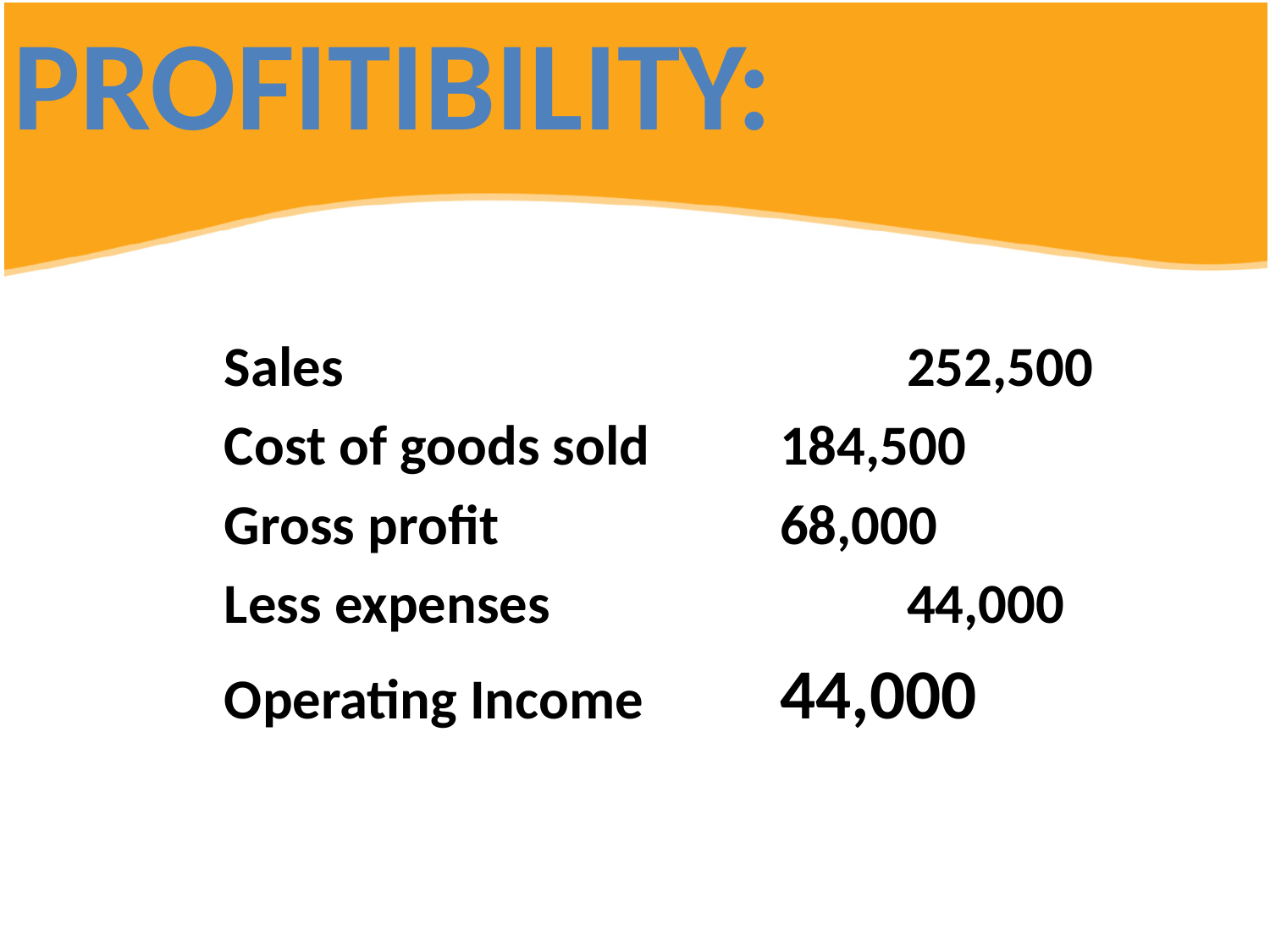

# Profitibility:
Sales					252,500
Cost of goods sold		184,500
Gross profit			68,000
Less expenses			44,000
Operating Income		44,000